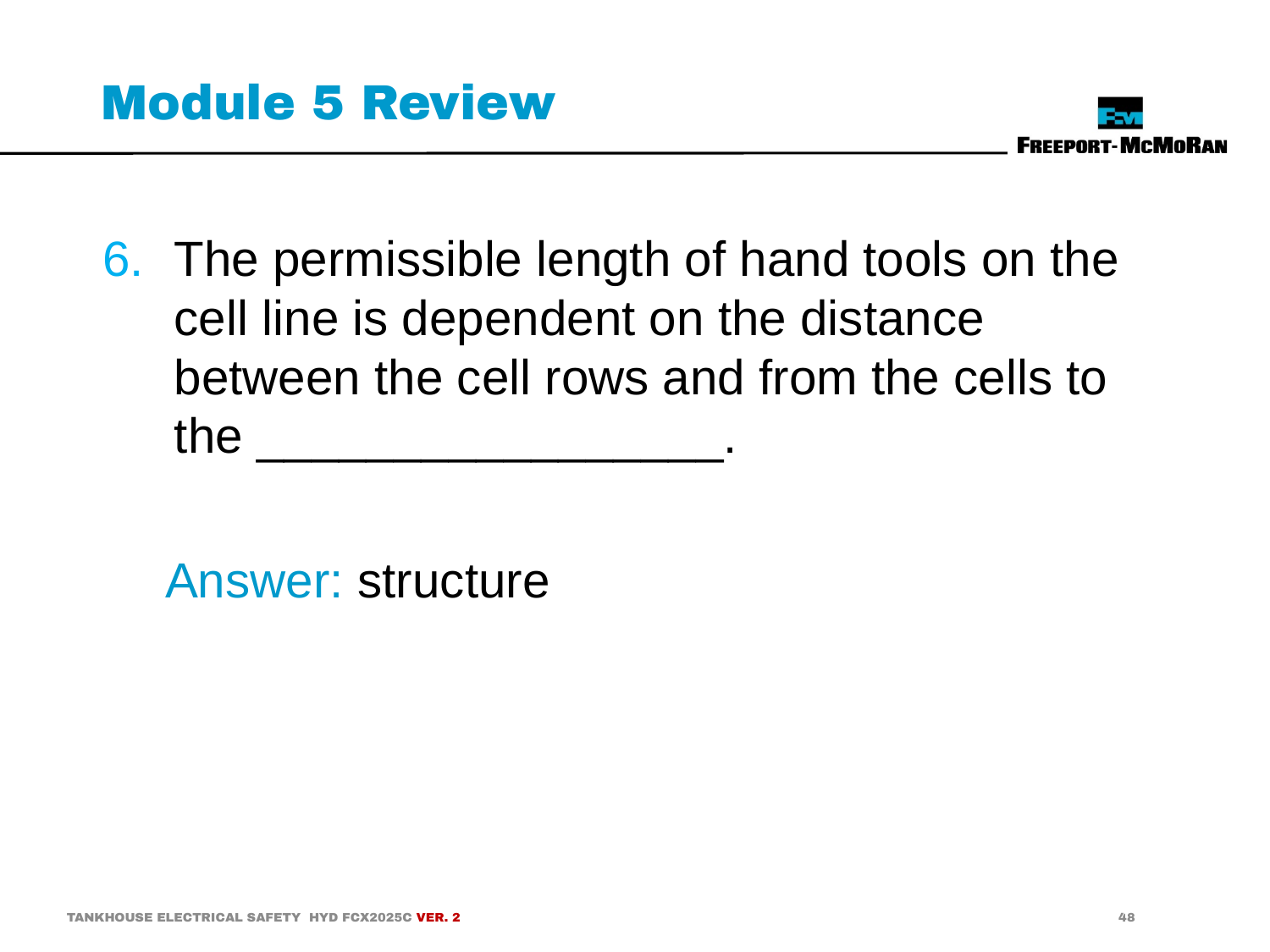

Module 5 Review
The permissible length of hand tools on the cell line is dependent on the distance between the cell rows and from the cells to the _________________.
Answer: structure
TANKHOUSE ELECTRICAL SAFETY  HYD FCX2025C VER. 2
48